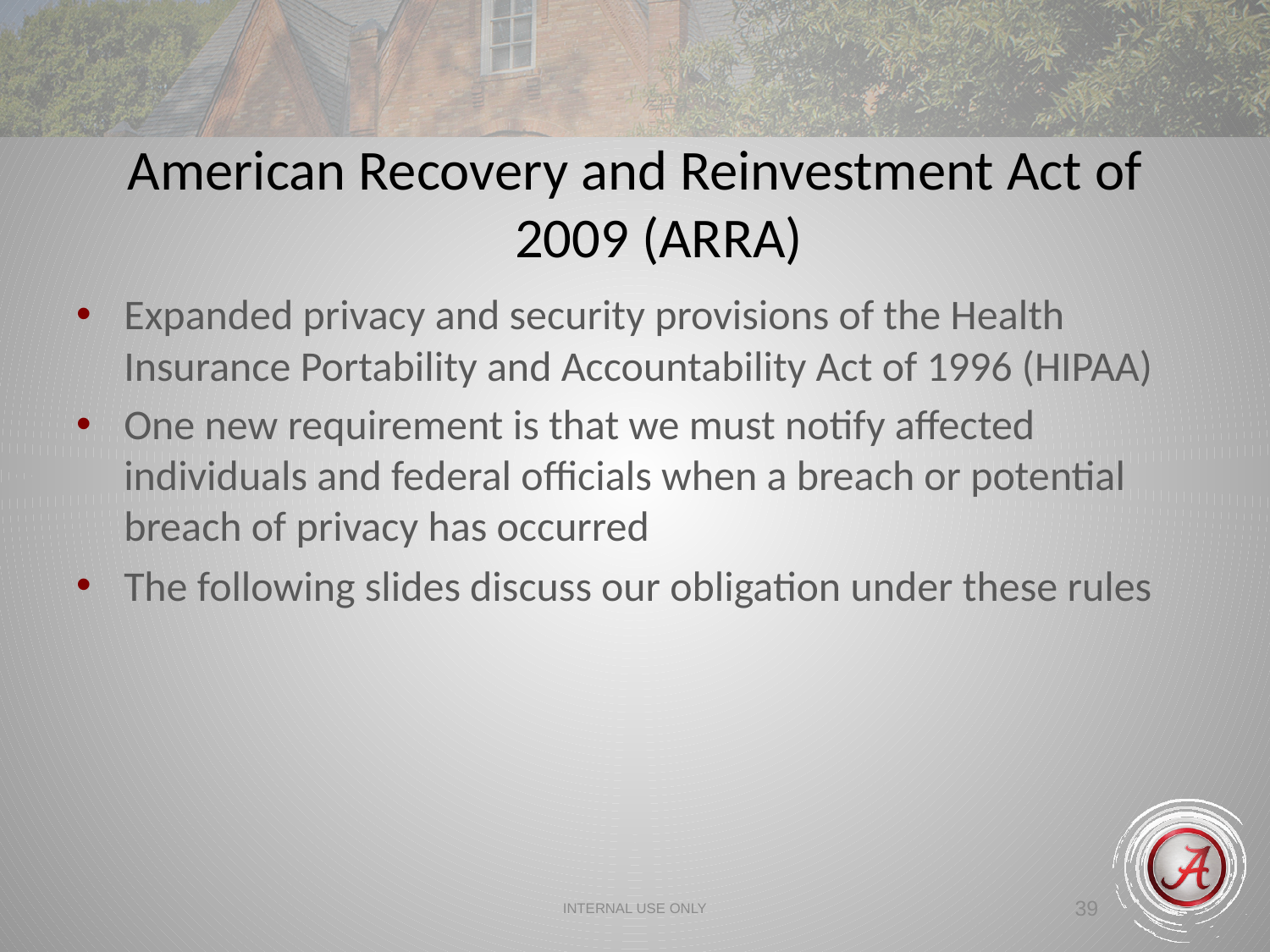

American Recovery and Reinvestment Act of 2009 (ARRA)
Expanded privacy and security provisions of the Health Insurance Portability and Accountability Act of 1996 (HIPAA)
One new requirement is that we must notify affected individuals and federal officials when a breach or potential breach of privacy has occurred
The following slides discuss our obligation under these rules
INTERNAL USE ONLY
39